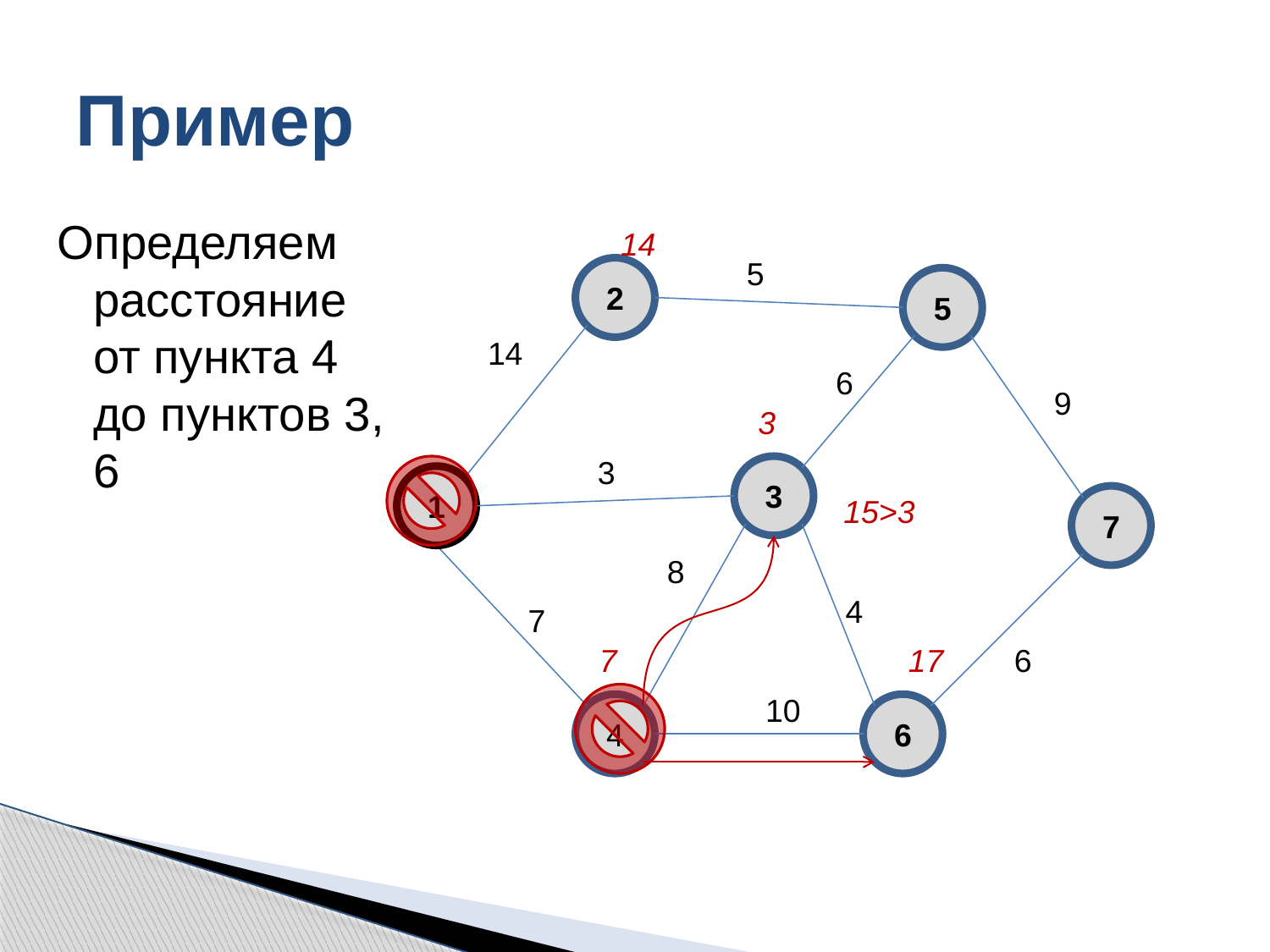

# Пример
Определяем расстояние от пункта 4 до пунктов 3, 6
14
5
2
5
14
6
9
3
3

3
1
15>3
7
8
4
7
7
17
6

10
4
6